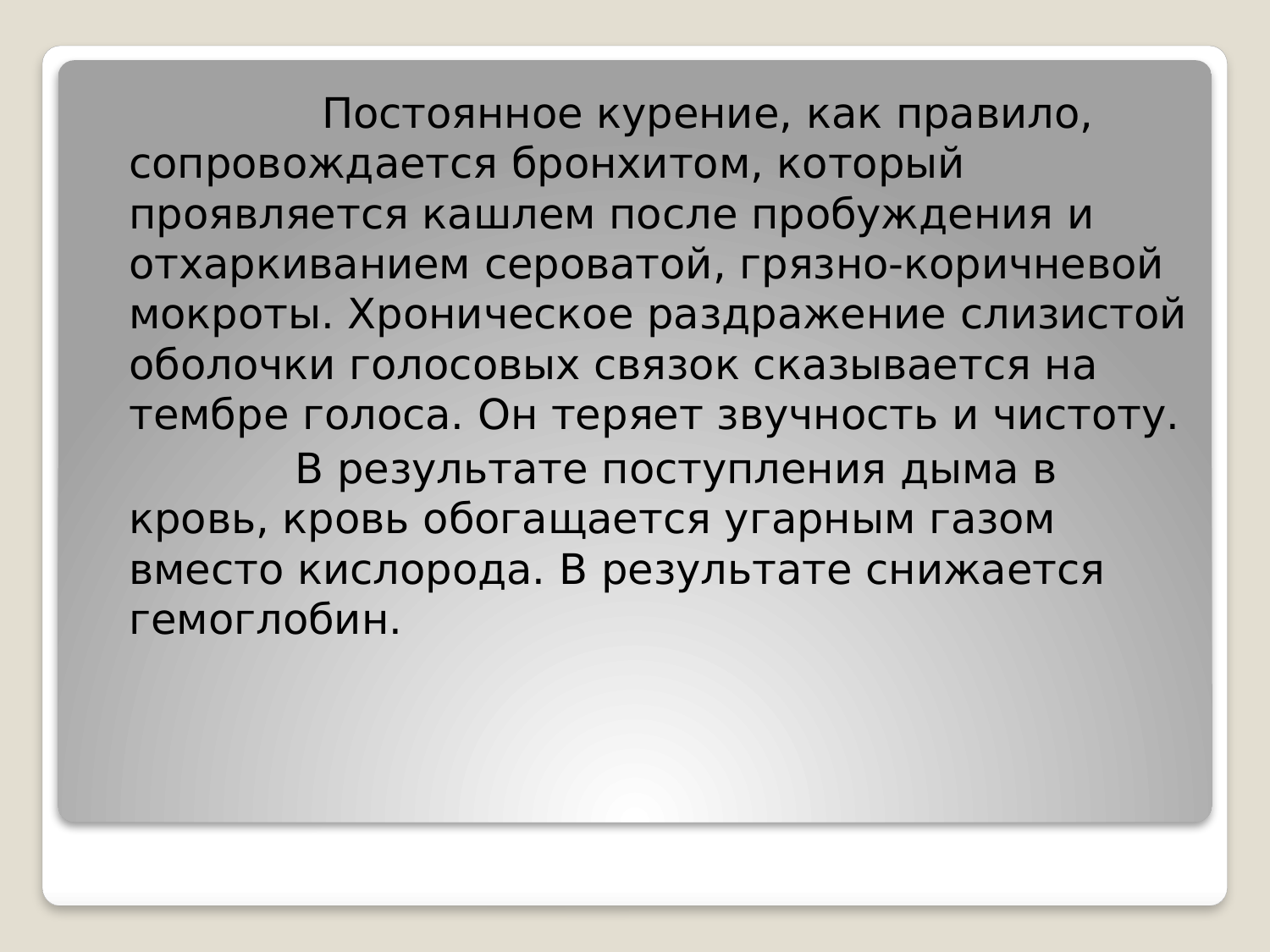

Постоянное курение, как правило, сопровождается бронхитом, который проявляется кашлем после пробуждения и отхаркиванием сероватой, грязно-коричневой мокроты. Хроническое раздражение слизистой оболочки голосовых связок сказывается на тембре голоса. Он теряет звучность и чистоту.
               В результате поступления дыма в кровь, кровь обогащается угарным газом вместо кислорода. В результате снижается гемоглобин.

#